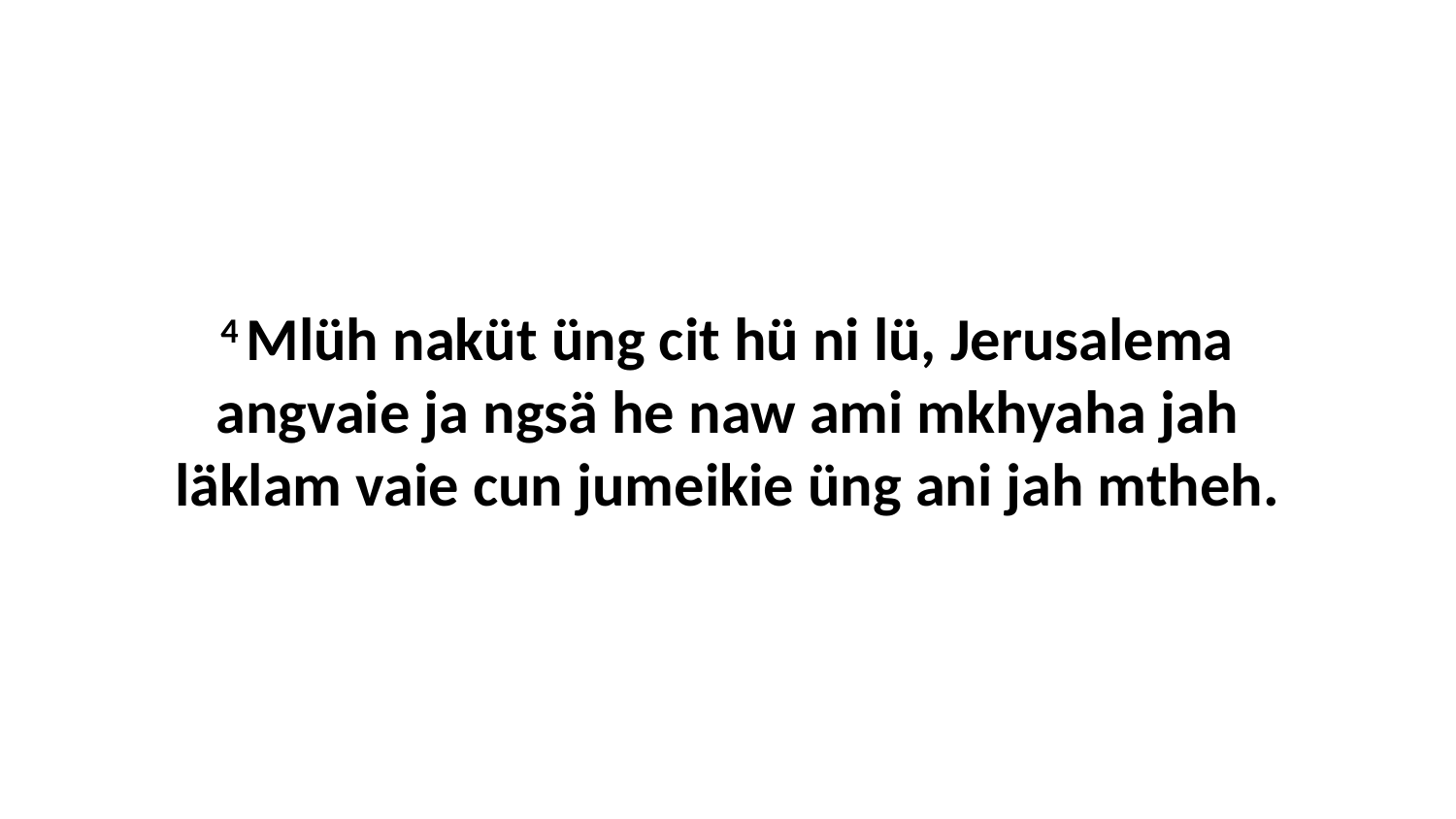

4 Mlüh naküt üng cit hü ni lü, Jerusalema angvaie ja ngsä he naw ami mkhyaha jah läklam vaie cun jumeikie üng ani jah mtheh.